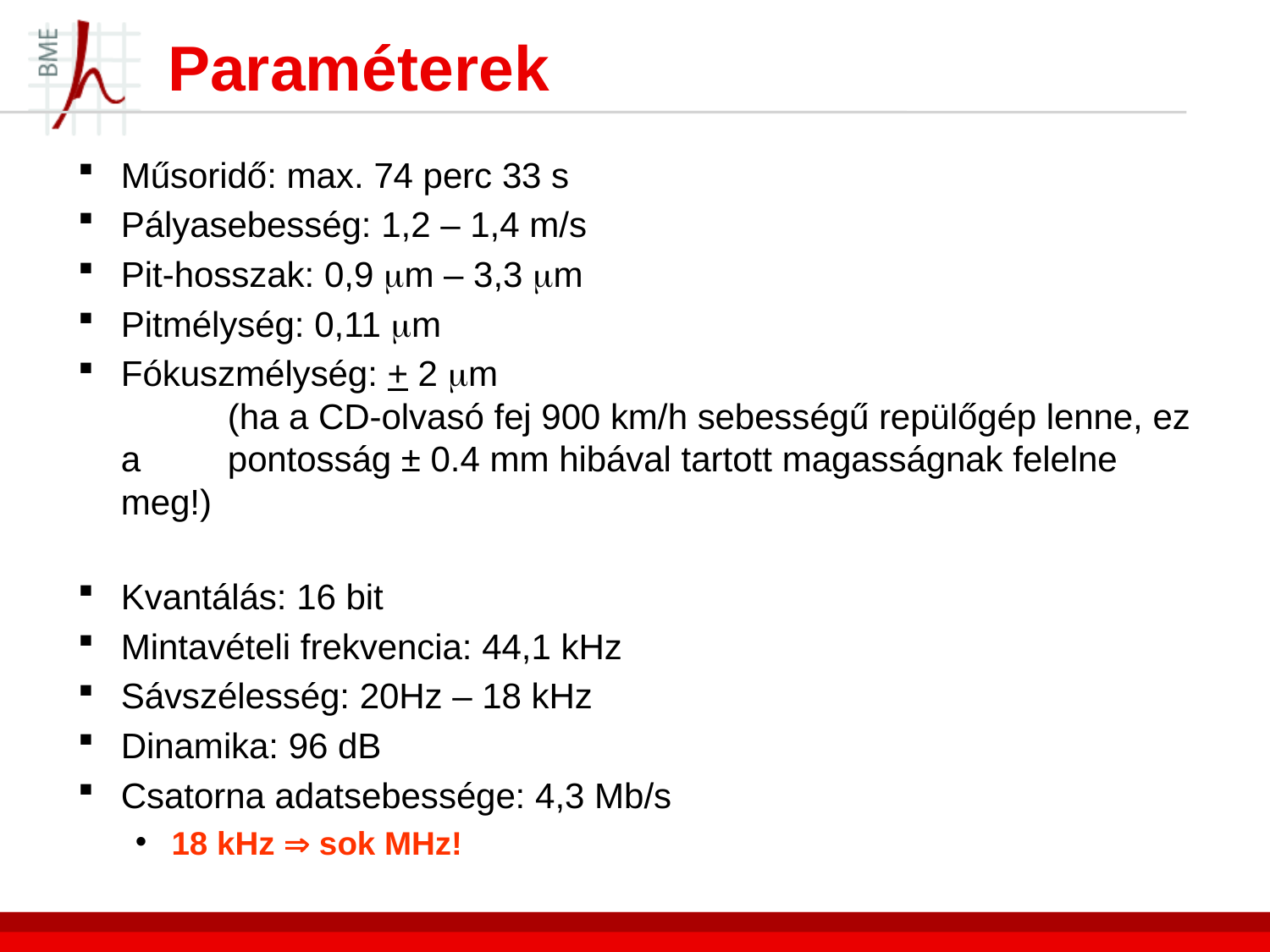

# Paraméterek
Műsoridő: max. 74 perc 33 s
Pályasebesség: 1,2 – 1,4 m/s
Pit-hosszak: 0,9 μm – 3,3 μm
Pitmélység: 0,11 μm
Fókuszmélység: + 2 μm
	(ha a CD-olvasó fej 900 km/h sebességű repülőgép lenne, ez a  	pontosság ± 0.4 mm hibával tartott magasságnak felelne meg!)

Kvantálás: 16 bit
Mintavételi frekvencia: 44,1 kHz
Sávszélesség: 20Hz – 18 kHz
Dinamika: 96 dB
Csatorna adatsebessége: 4,3 Mb/s
18 kHz ⇒ sok MHz!